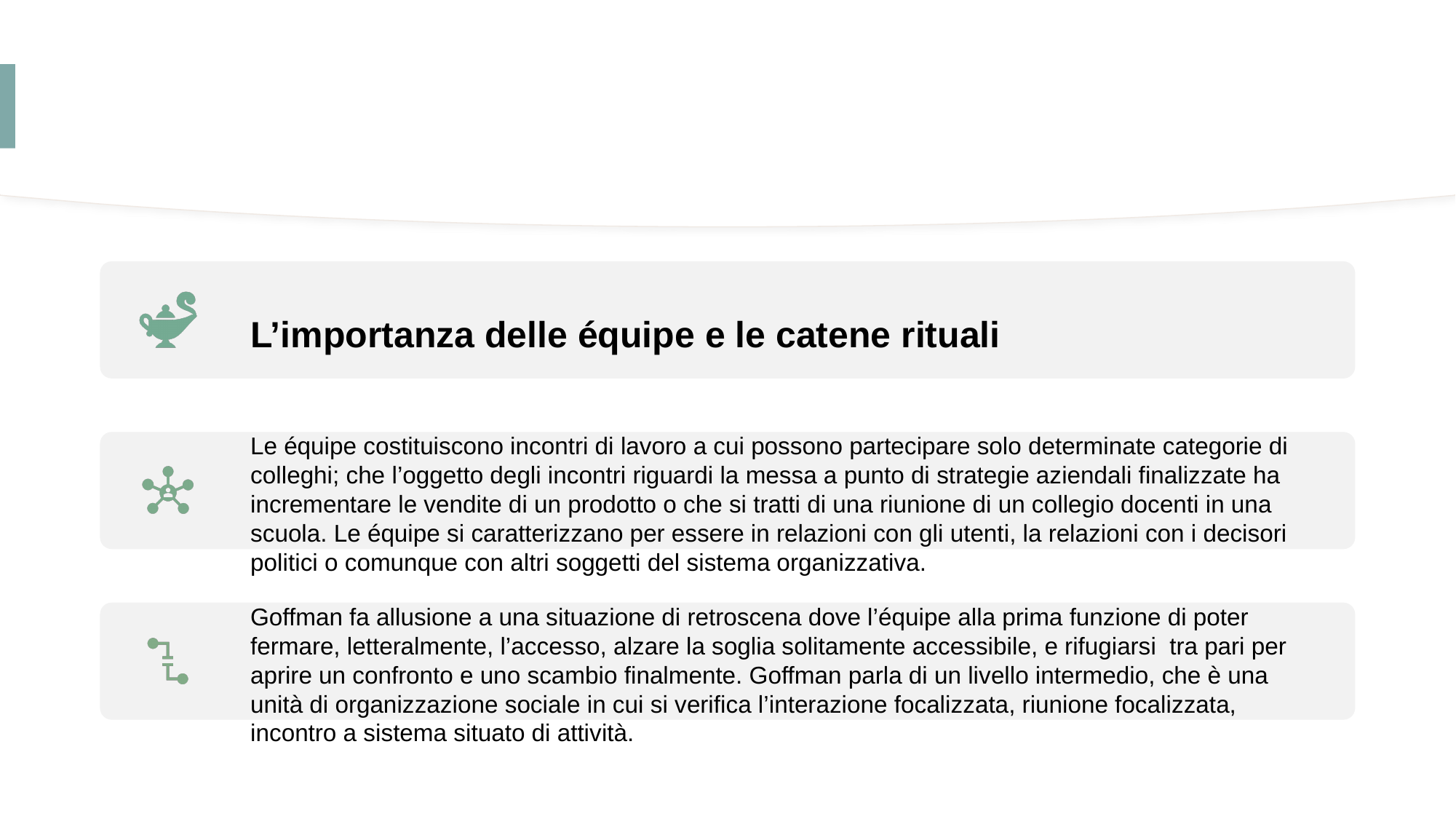

L’importanza delle équipe e le catene rituali
Le équipe costituiscono incontri di lavoro a cui possono partecipare solo determinate categorie di colleghi; che l’oggetto degli incontri riguardi la messa a punto di strategie aziendali finalizzate ha incrementare le vendite di un prodotto o che si tratti di una riunione di un collegio docenti in una scuola. Le équipe si caratterizzano per essere in relazioni con gli utenti, la relazioni con i decisori politici o comunque con altri soggetti del sistema organizzativa.
Goffman fa allusione a una situazione di retroscena dove l’équipe alla prima funzione di poter fermare, letteralmente, l’accesso, alzare la soglia solitamente accessibile, e rifugiarsi  tra pari per aprire un confronto e uno scambio finalmente. Goffman parla di un livello intermedio, che è una unità di organizzazione sociale in cui si verifica l’interazione focalizzata, riunione focalizzata, incontro a sistema situato di attività.